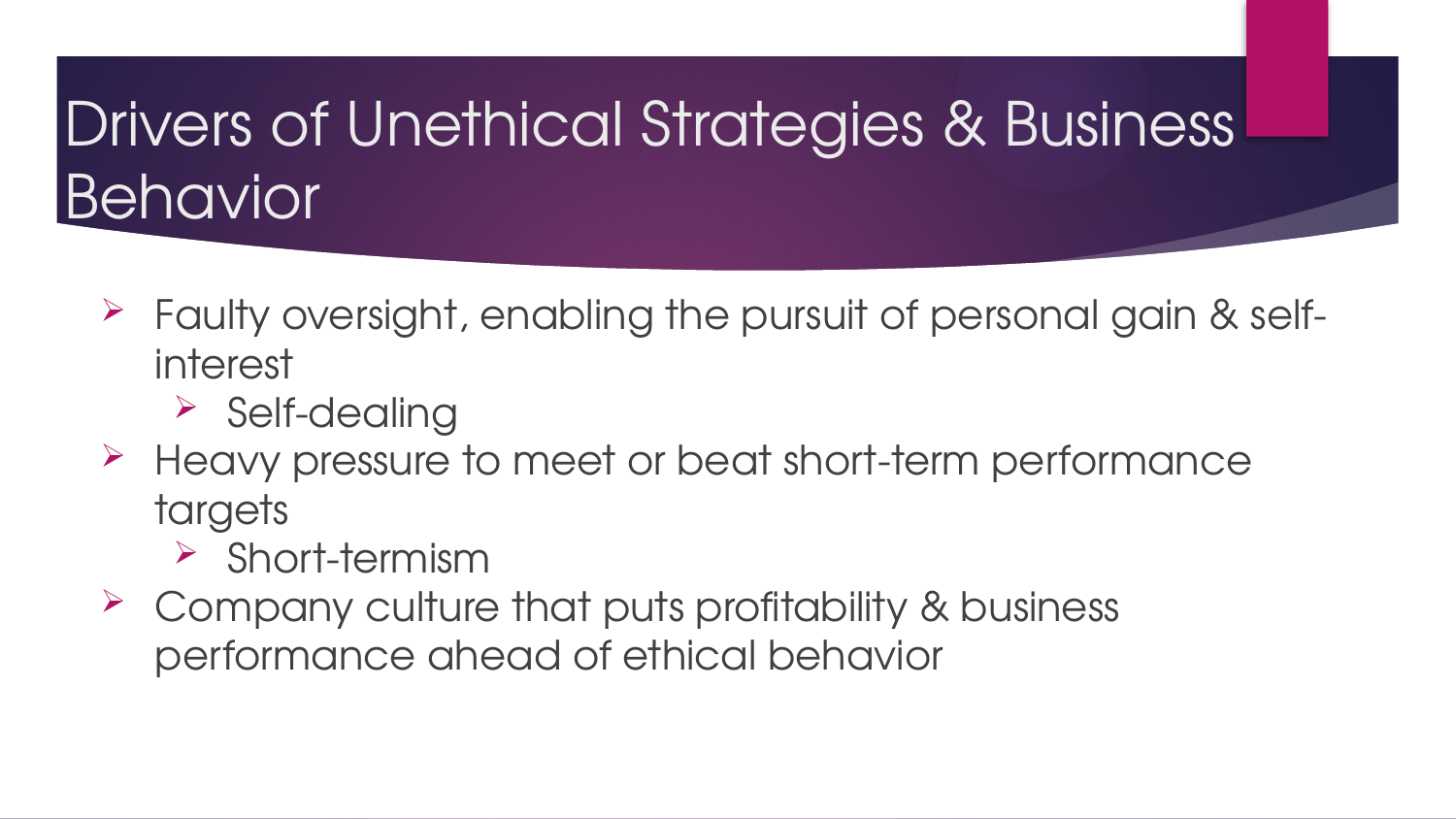

# Drivers of Unethical Strategies & Business Behavior

Faulty oversight, enabling the pursuit of personal gain & self-interest
Self-dealing
Heavy pressure to meet or beat short-term performance targets
Short-termism
Company culture that puts profitability & business performance ahead of ethical behavior